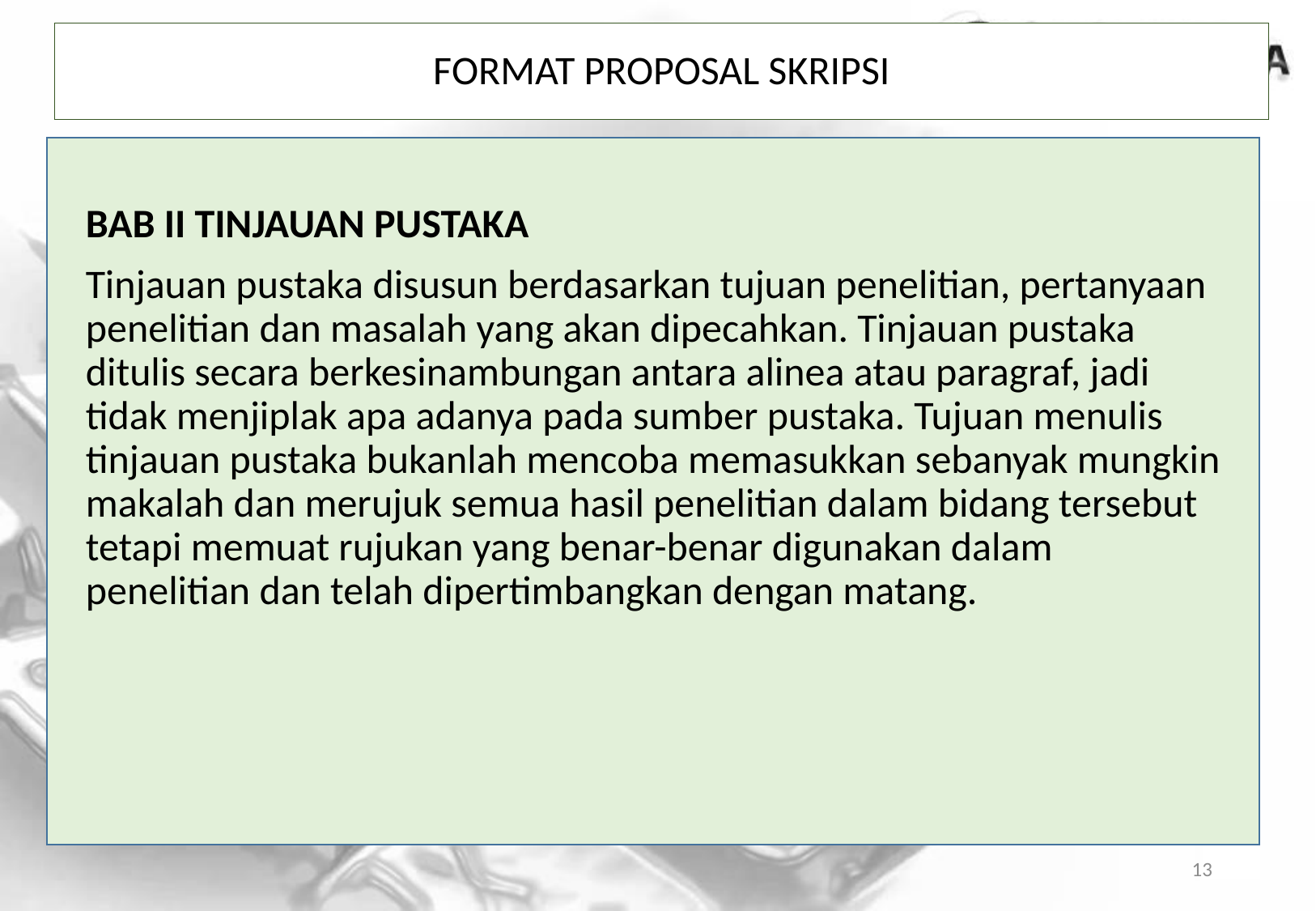

# Format Proposal Skripsi

BAB II TINJAUAN PUSTAKA
Tinjauan pustaka disusun berdasarkan tujuan penelitian, pertanyaan penelitian dan masalah yang akan dipecahkan. Tinjauan pustaka ditulis secara berkesinambungan antara alinea atau paragraf, jadi tidak menjiplak apa adanya pada sumber pustaka. Tujuan menulis tinjauan pustaka bukanlah mencoba memasukkan sebanyak mungkin makalah dan merujuk semua hasil penelitian dalam bidang tersebut tetapi memuat rujukan yang benar-benar digunakan dalam penelitian dan telah dipertimbangkan dengan matang.
13